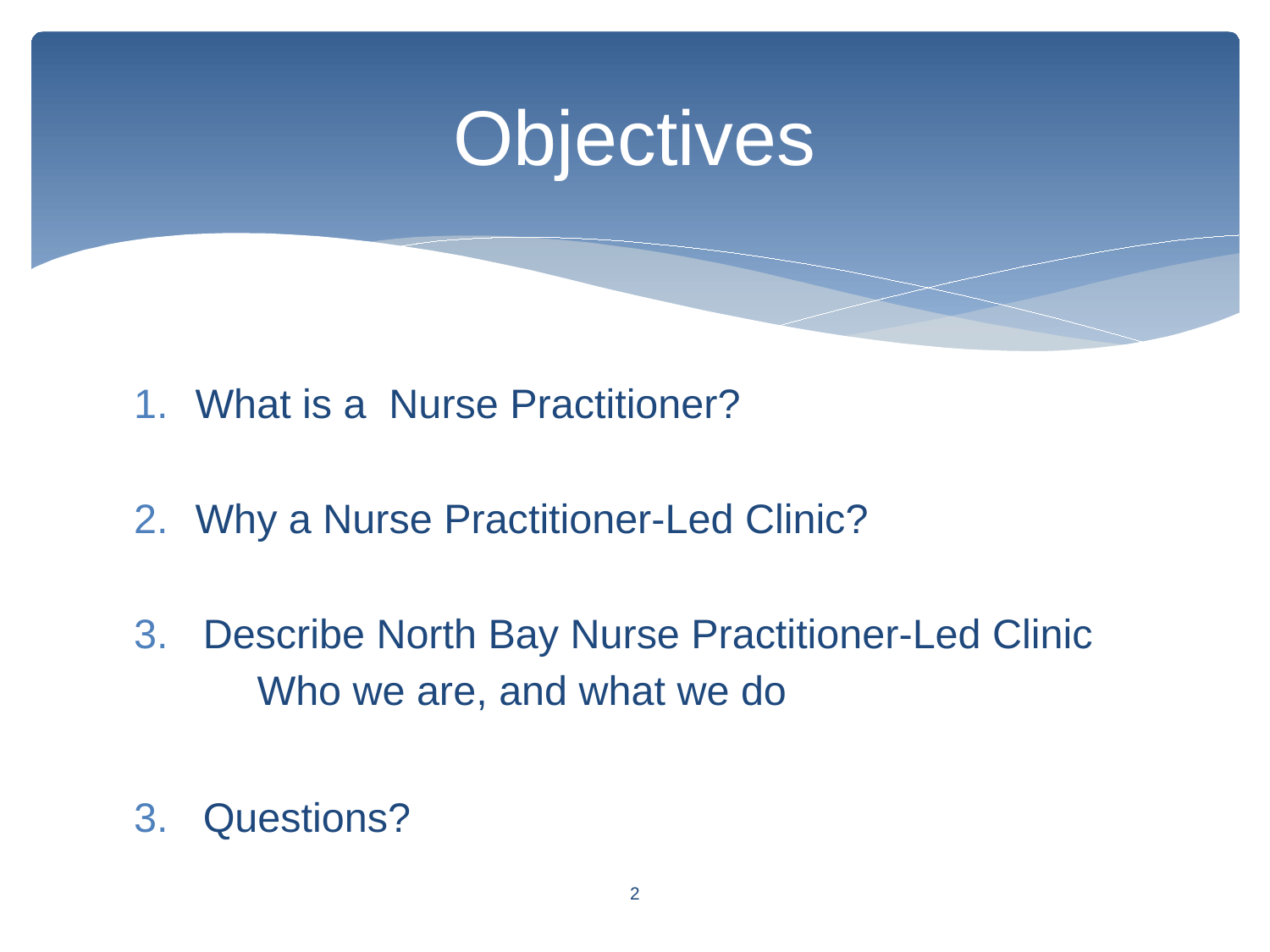

# Objectives
What is a  Nurse Practitioner?

Why a Nurse Practitioner-Led Clinic?

Describe North Bay Nurse Practitioner-Led Clinic
	Who we are, and what we do

Questions?

2